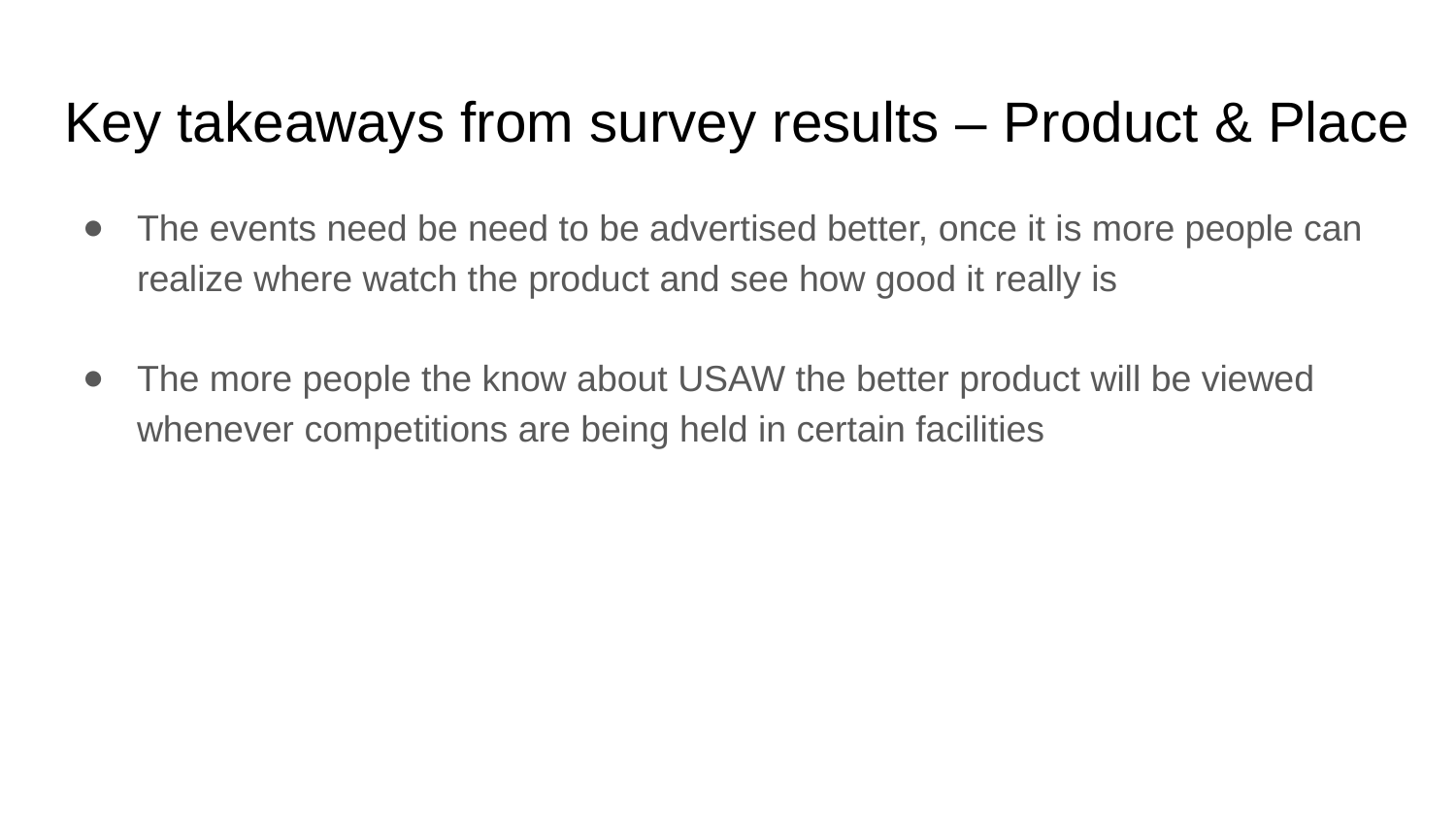

# Key takeaways from survey results – Product & Place
The events need be need to be advertised better, once it is more people can realize where watch the product and see how good it really is

The more people the know about USAW the better product will be viewed whenever competitions are being held in certain facilities